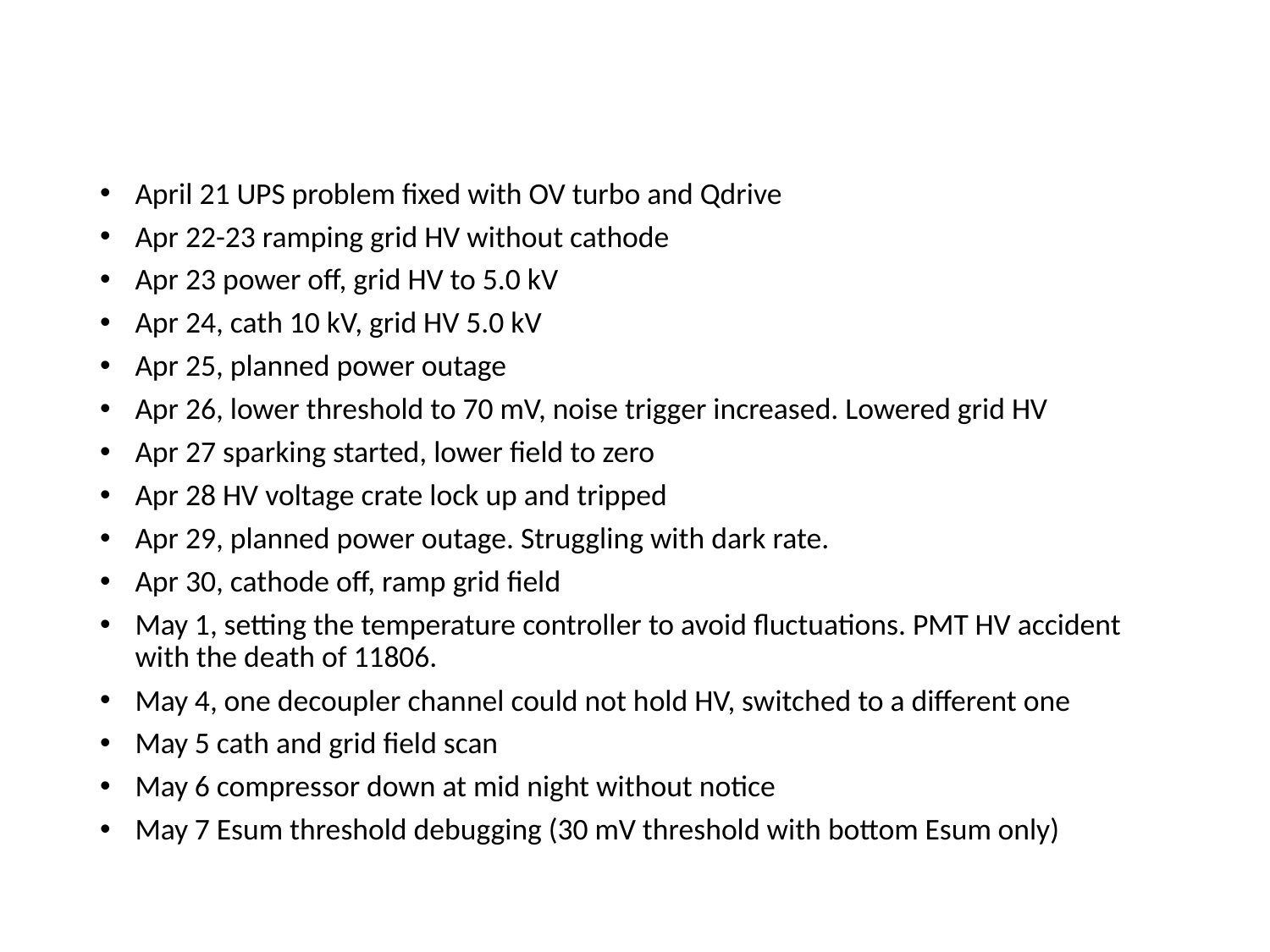

April 21 UPS problem fixed with OV turbo and Qdrive
Apr 22-23 ramping grid HV without cathode
Apr 23 power off, grid HV to 5.0 kV
Apr 24, cath 10 kV, grid HV 5.0 kV
Apr 25, planned power outage
Apr 26, lower threshold to 70 mV, noise trigger increased. Lowered grid HV
Apr 27 sparking started, lower field to zero
Apr 28 HV voltage crate lock up and tripped
Apr 29, planned power outage. Struggling with dark rate.
Apr 30, cathode off, ramp grid field
May 1, setting the temperature controller to avoid fluctuations. PMT HV accident with the death of 11806.
May 4, one decoupler channel could not hold HV, switched to a different one
May 5 cath and grid field scan
May 6 compressor down at mid night without notice
May 7 Esum threshold debugging (30 mV threshold with bottom Esum only)